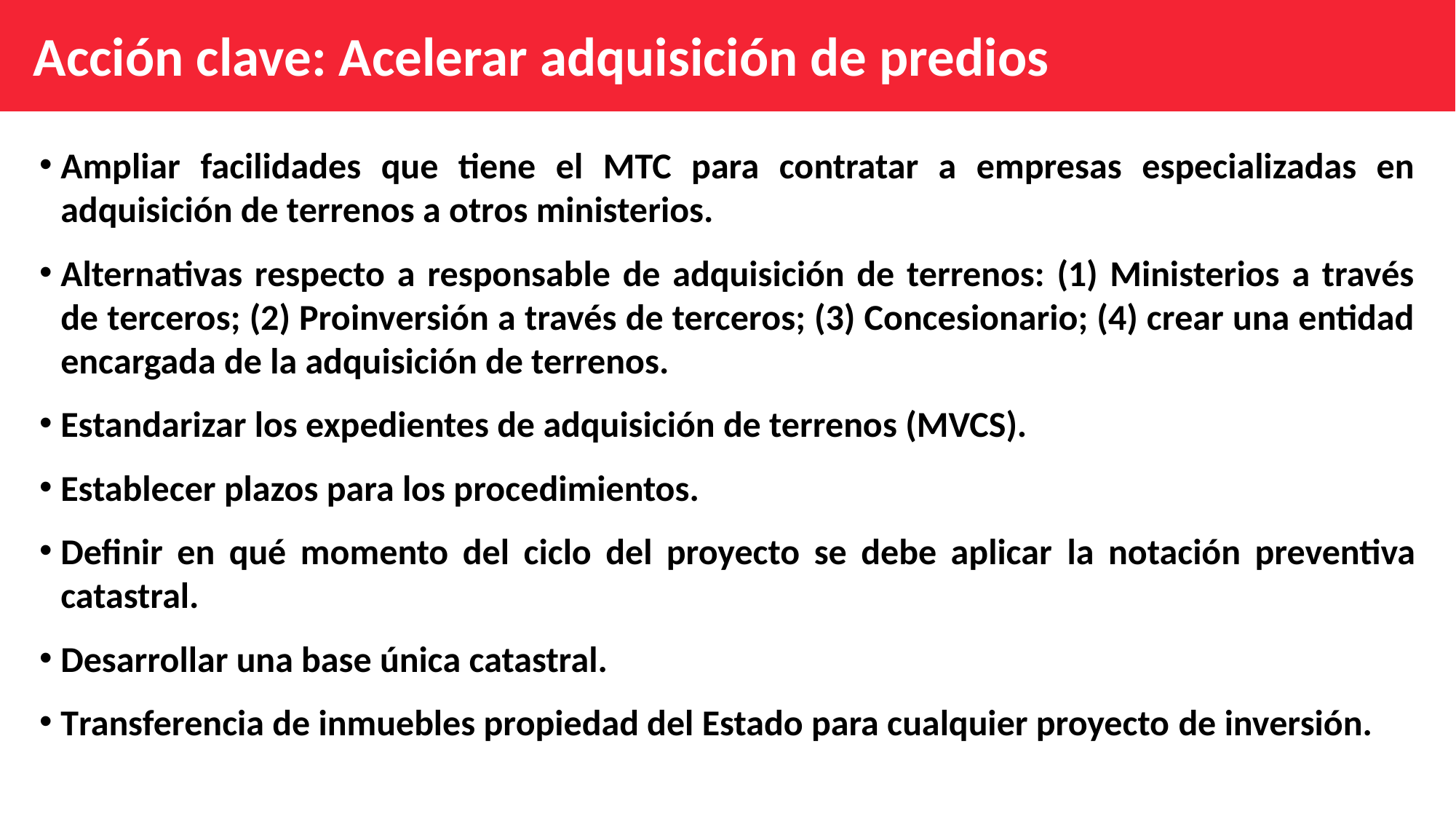

Acción clave: Acelerar adquisición de predios
Ampliar facilidades que tiene el MTC para contratar a empresas especializadas en adquisición de terrenos a otros ministerios.

Alternativas respecto a responsable de adquisición de terrenos: (1) Ministerios a través de terceros; (2) Proinversión a través de terceros; (3) Concesionario; (4) crear una entidad encargada de la adquisición de terrenos.

Estandarizar los expedientes de adquisición de terrenos (MVCS).

Establecer plazos para los procedimientos.

Definir en qué momento del ciclo del proyecto se debe aplicar la notación preventiva catastral.

Desarrollar una base única catastral.

Transferencia de inmuebles propiedad del Estado para cualquier proyecto de inversión.